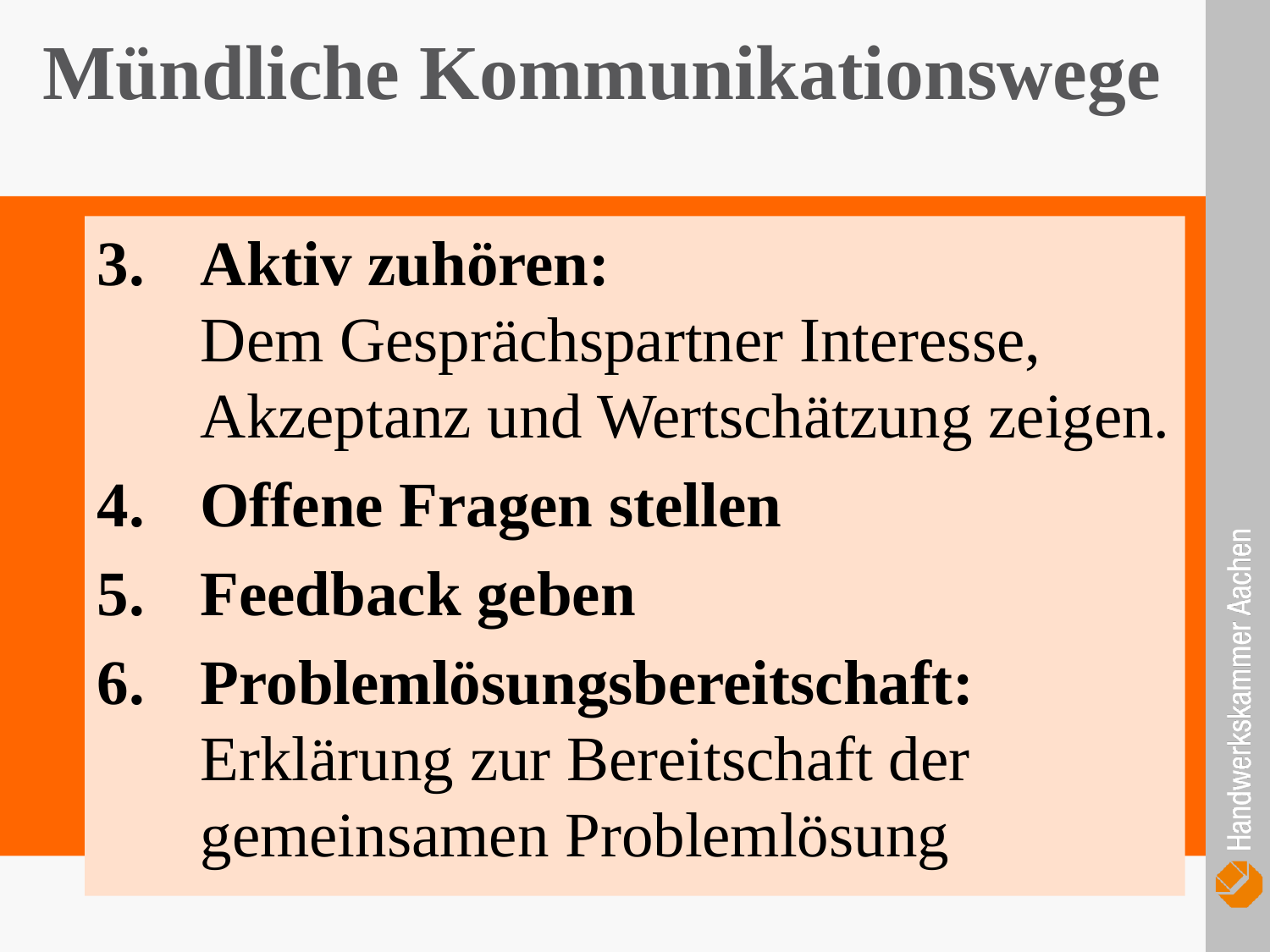

Mündliche Kommunikationswege

Aktiv zuhören:                                Dem Gesprächspartner Interesse, Akzeptanz und Wertschätzung zeigen.
Offene Fragen stellen
Feedback geben
Problemlösungsbereitschaft:   Erklärung zur Bereitschaft der gemeinsamen Problemlösung